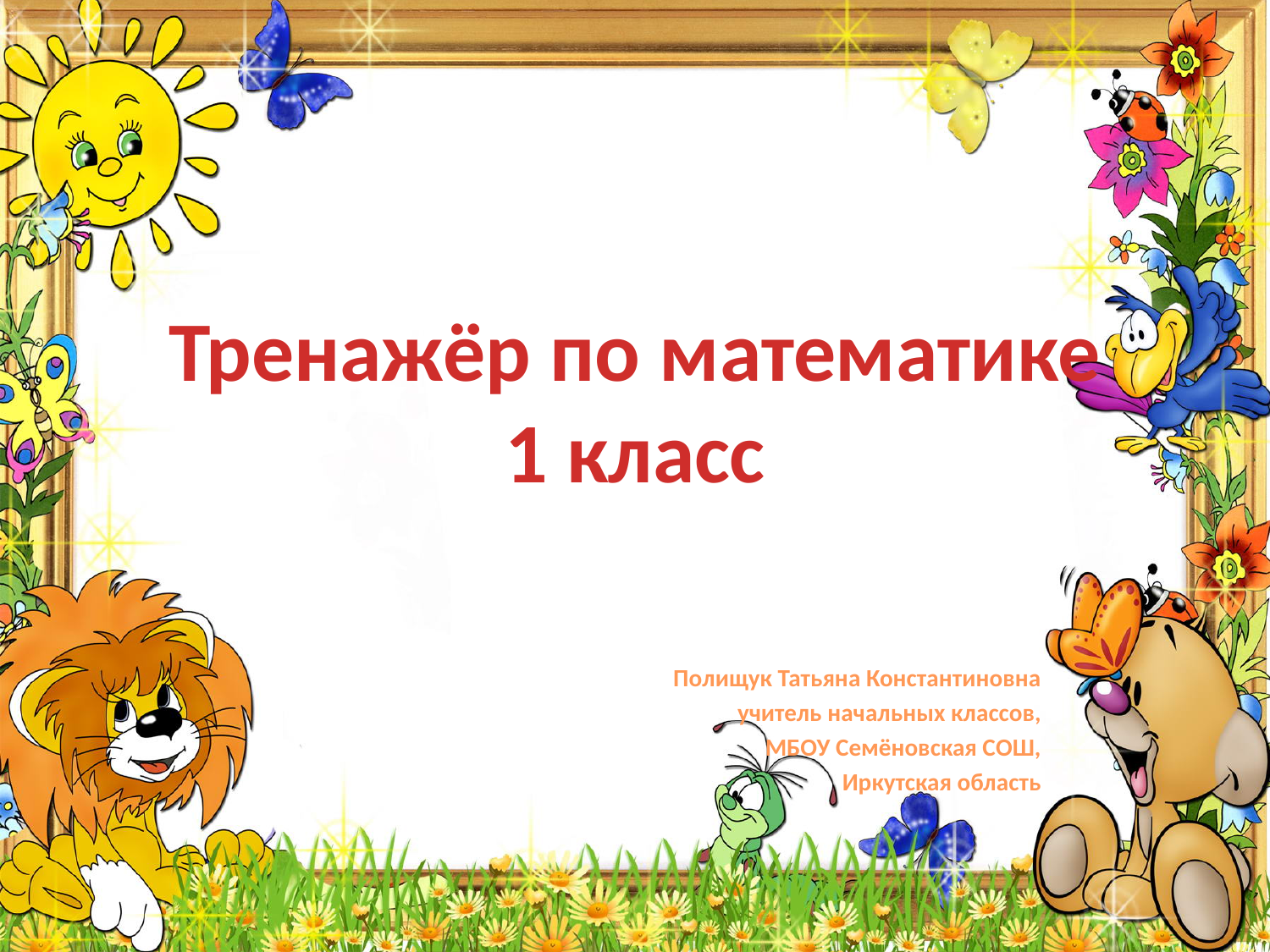

# Тренажёр по математике 1 класс
Полищук Татьяна Константиновна
учитель начальных классов,
МБОУ Семёновская СОШ,
Иркутская область